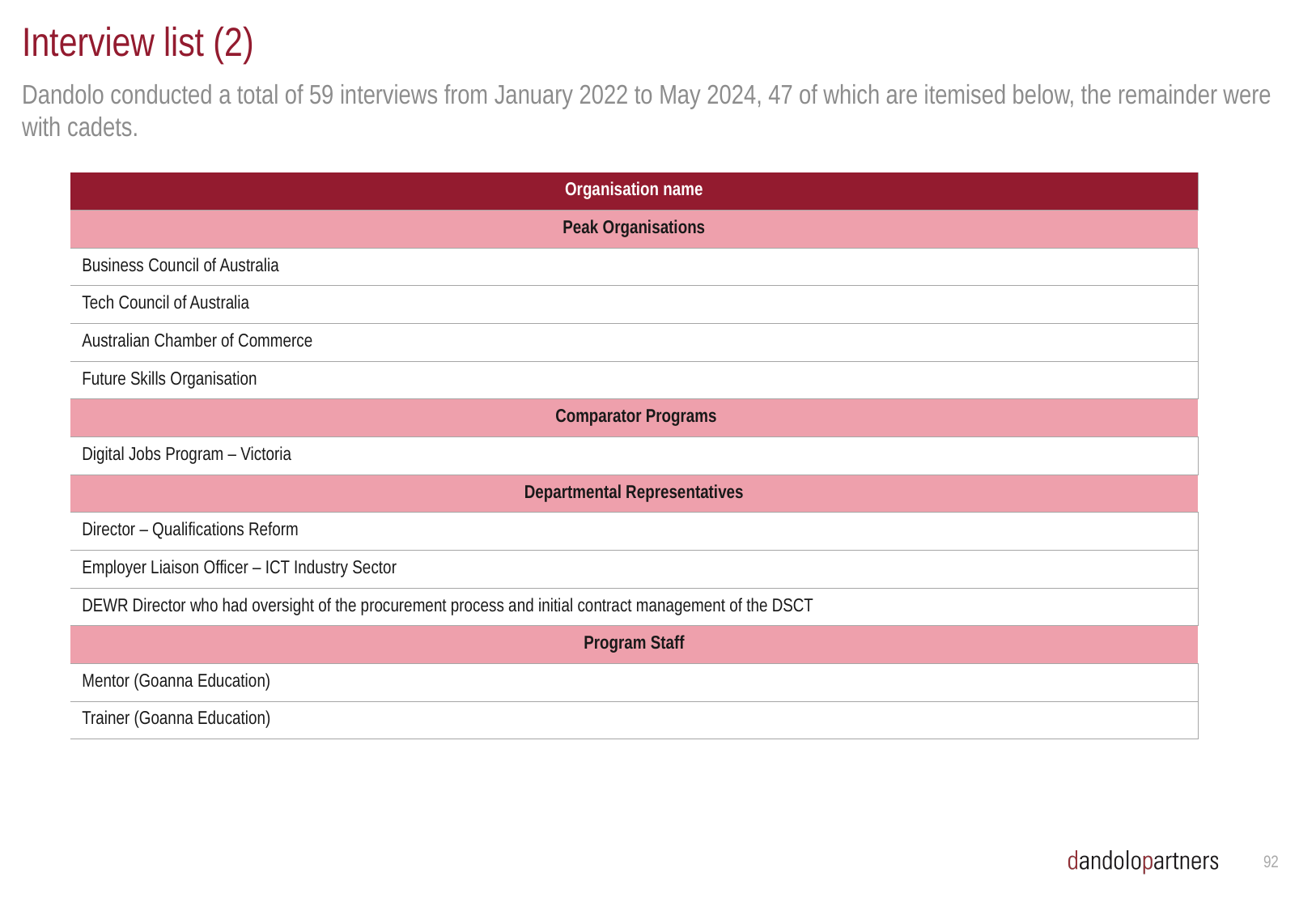

# Interview list (2)
Dandolo conducted a total of 59 interviews from January 2022 to May 2024, 47 of which are itemised below, the remainder were with cadets.
| Organisation name |
| --- |
| Peak Organisations |
| Business Council of Australia |
| Tech Council of Australia |
| Australian Chamber of Commerce |
| Future Skills Organisation |
| Comparator Programs |
| Digital Jobs Program – Victoria |
| Departmental Representatives |
| Director – Qualifications Reform |
| Employer Liaison Officer – ICT Industry Sector |
| DEWR Director who had oversight of the procurement process and initial contract management of the DSCT |
| Program Staff |
| Mentor (Goanna Education) |
| Trainer (Goanna Education) |
92